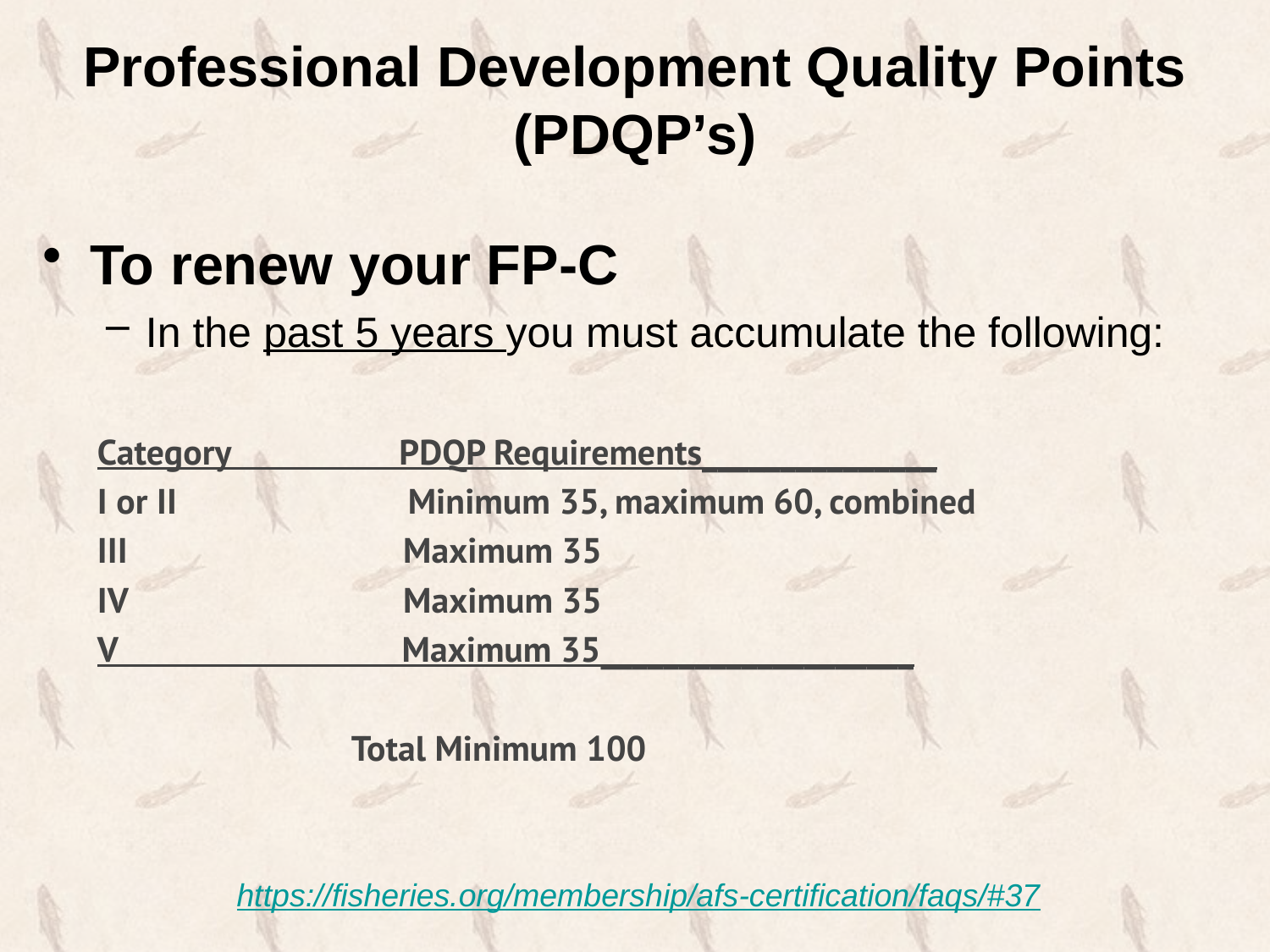

# Professional Development Quality Points (PDQP’s)
To renew your FP-C
In the past 5 years you must accumulate the following:
Category                   PDQP Requirements_______________
I or II                          Minimum 35, maximum 60, combined
III                               Maximum 35
IV                               Maximum 35
V                                Maximum 35____________________

		Total Minimum 100
https://fisheries.org/membership/afs-certification/faqs/#37